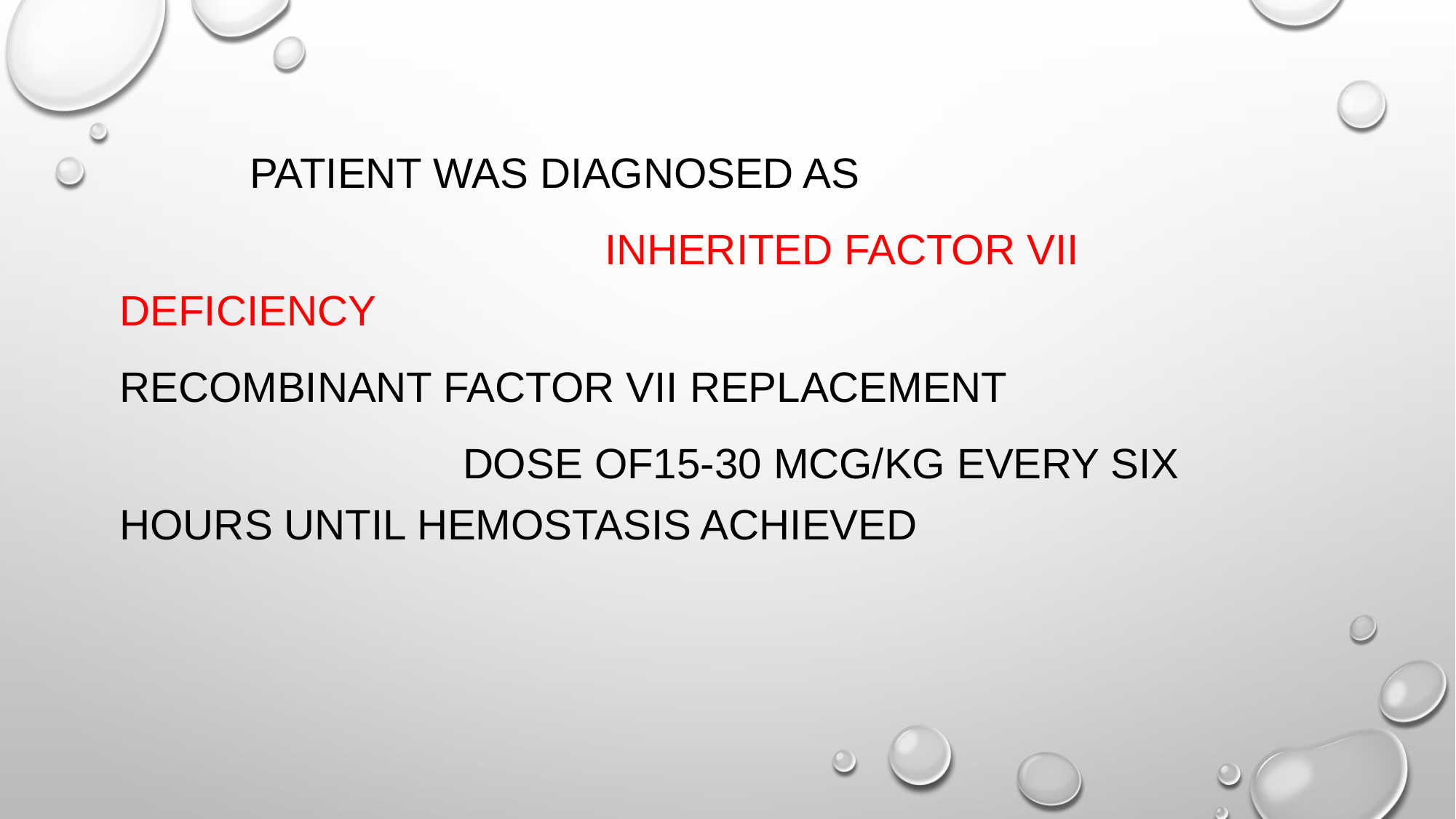

Patient was diagnosed as
                                         inherited factor vii deficiency
Recombinant factor vii replacement
                             DOSE OF15-30 MCG/KG EVERY SIX HOURS UNTIL HEMOSTASIS ACHIEVED